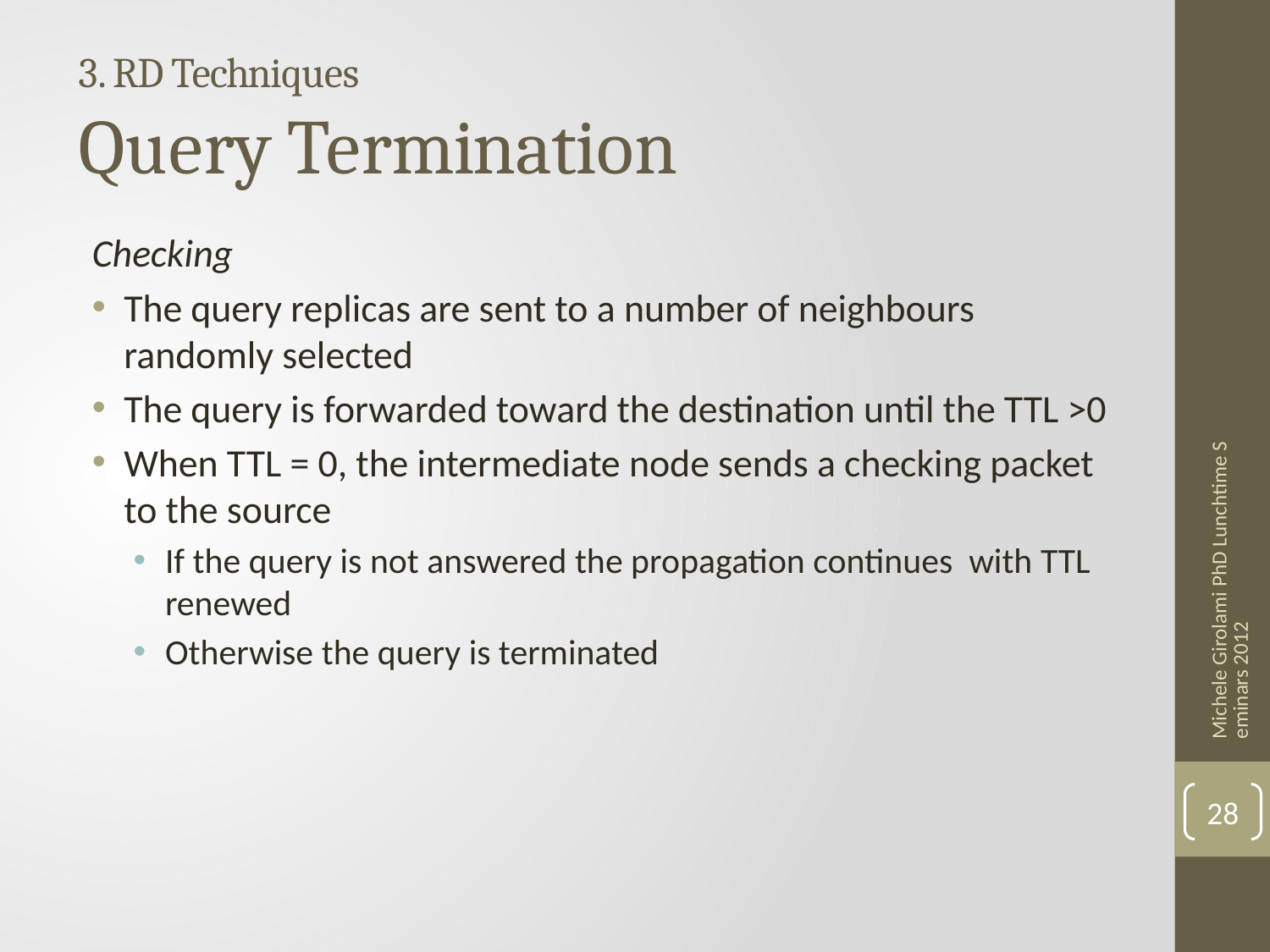

# 3. RD Techniques Query Termination
Checking
The query replicas are sent to a number of neighbours  randomly selected
The query is forwarded toward the destination until the TTL >0
When TTL = 0, the intermediate node sends a checking packet to the source
If the query is not answered the propagation continues  with TTL renewed
Otherwise the query is terminated

Michele Girolami PhD Lunchtime Seminars 2012
28